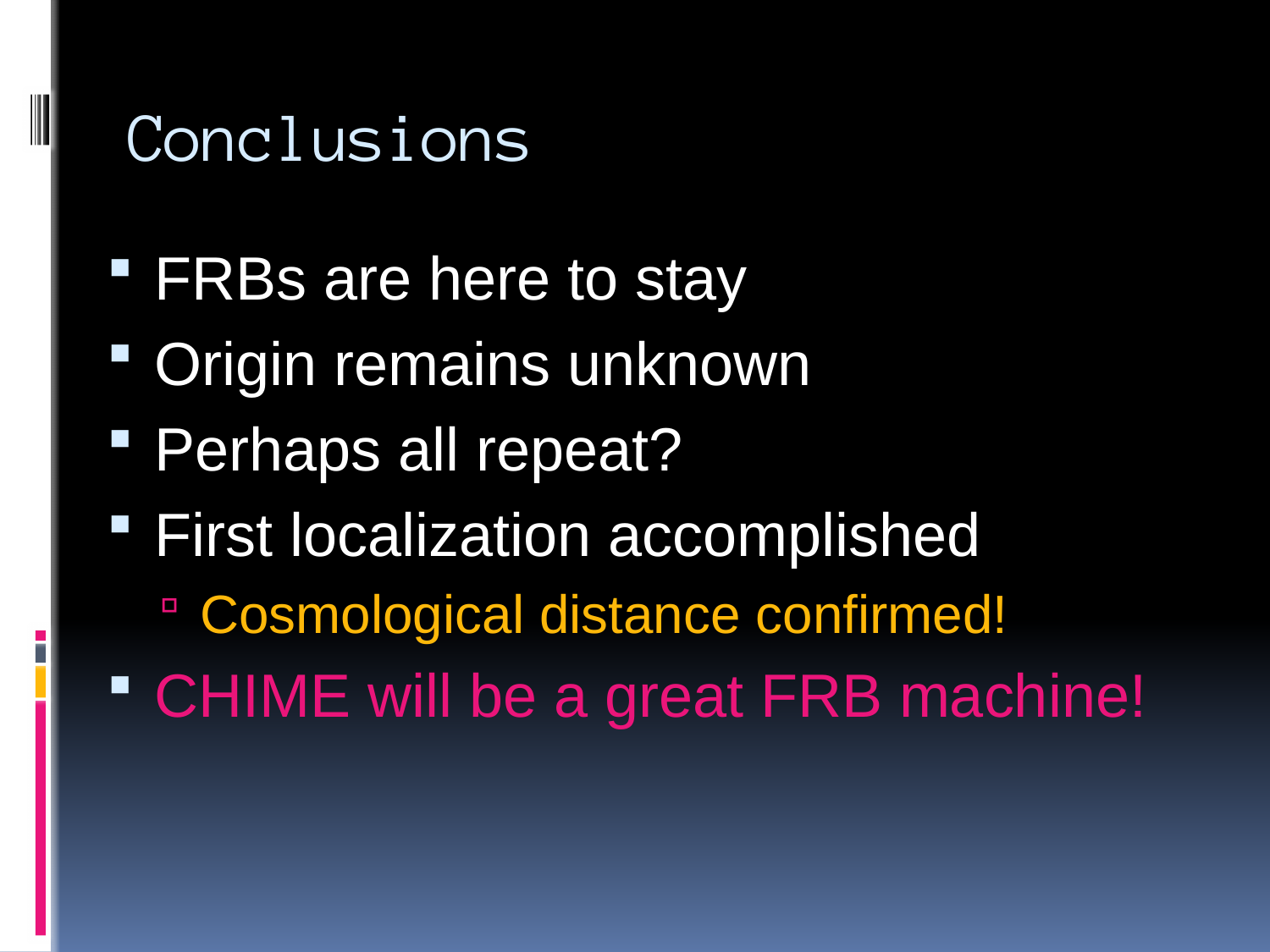

# Conclusions
FRBs are here to stay
Origin remains unknown
Perhaps all repeat?
First localization accomplished
Cosmological distance confirmed!
CHIME will be a great FRB machine!